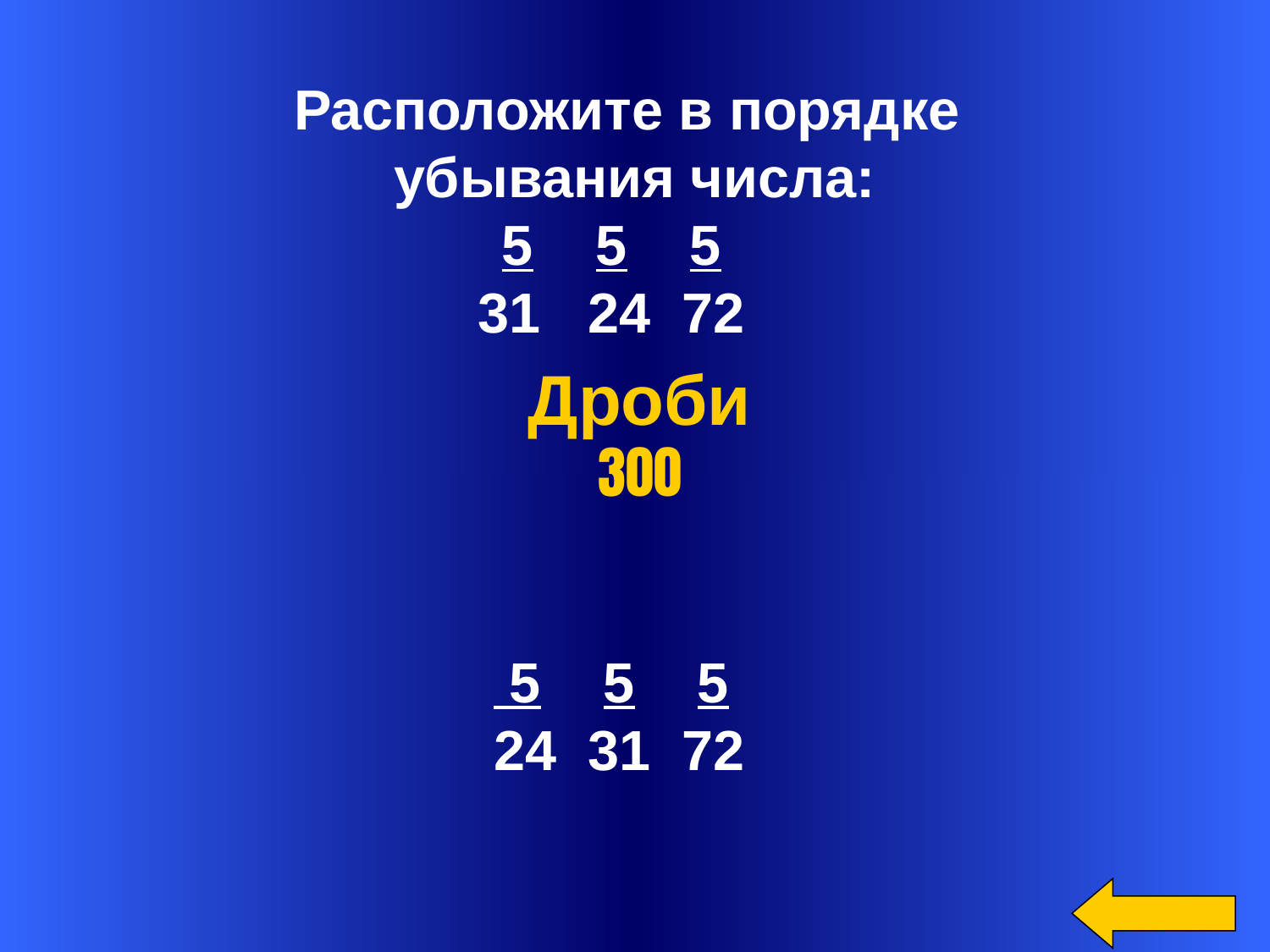

Расположите в порядке
убывания числа:
5    5    5
31   24  72
Дроби
300
 5    5    5
24  31  72